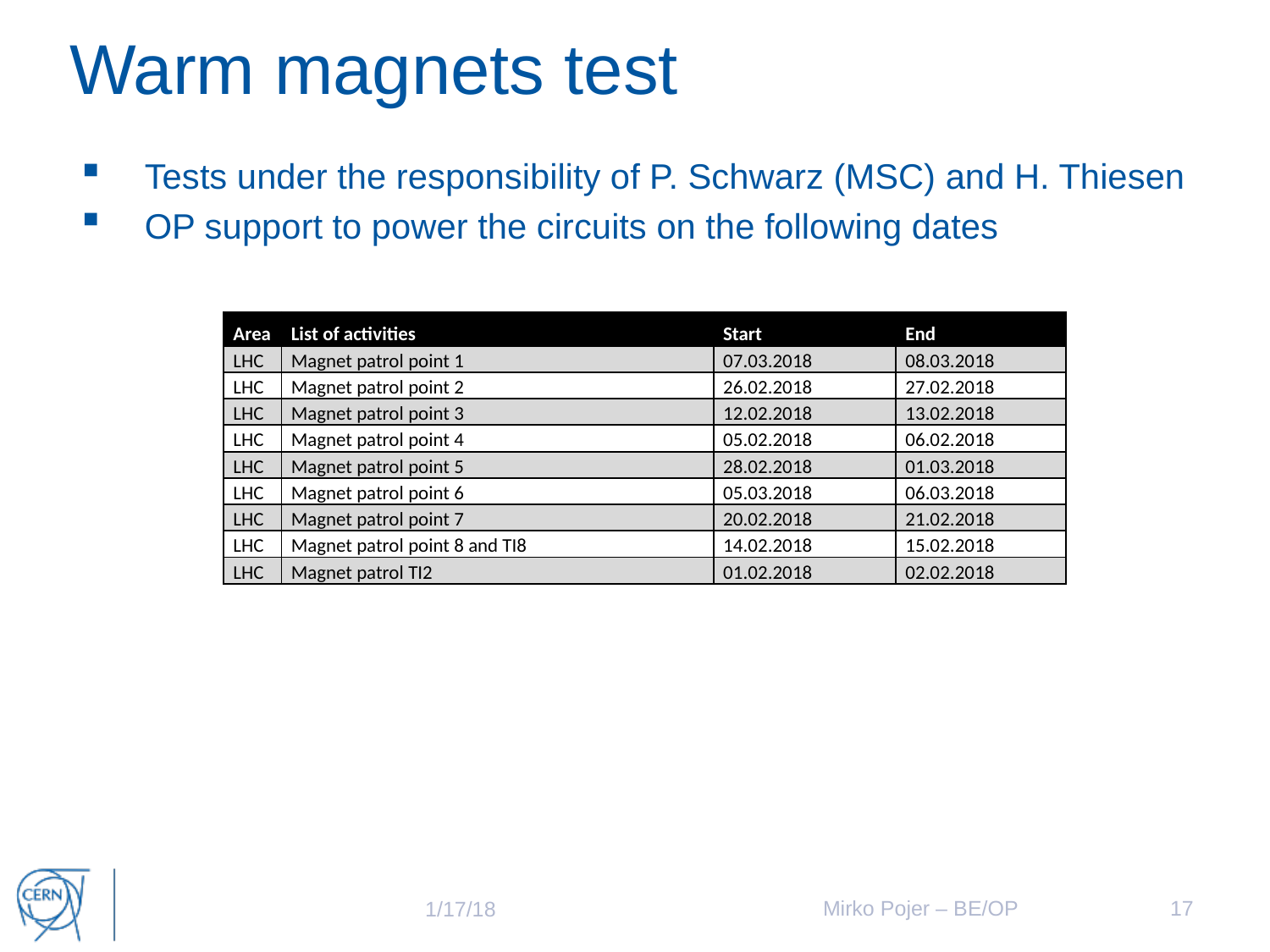

# Warm magnets test
Tests under the responsibility of P. Schwarz (MSC) and H. Thiesen
OP support to power the circuits on the following dates
| Area | List of activities | Start | End |
| --- | --- | --- | --- |
| LHC | Magnet patrol point 1 | 07.03.2018 | 08.03.2018 |
| LHC | Magnet patrol point 2 | 26.02.2018 | 27.02.2018 |
| LHC | Magnet patrol point 3 | 12.02.2018 | 13.02.2018 |
| LHC | Magnet patrol point 4 | 05.02.2018 | 06.02.2018 |
| LHC | Magnet patrol point 5 | 28.02.2018 | 01.03.2018 |
| LHC | Magnet patrol point 6 | 05.03.2018 | 06.03.2018 |
| LHC | Magnet patrol point 7 | 20.02.2018 | 21.02.2018 |
| LHC | Magnet patrol point 8 and TI8 | 14.02.2018 | 15.02.2018 |
| LHC | Magnet patrol TI2 | 01.02.2018 | 02.02.2018 |
Mirko Pojer – BE/OP
17
1/17/18